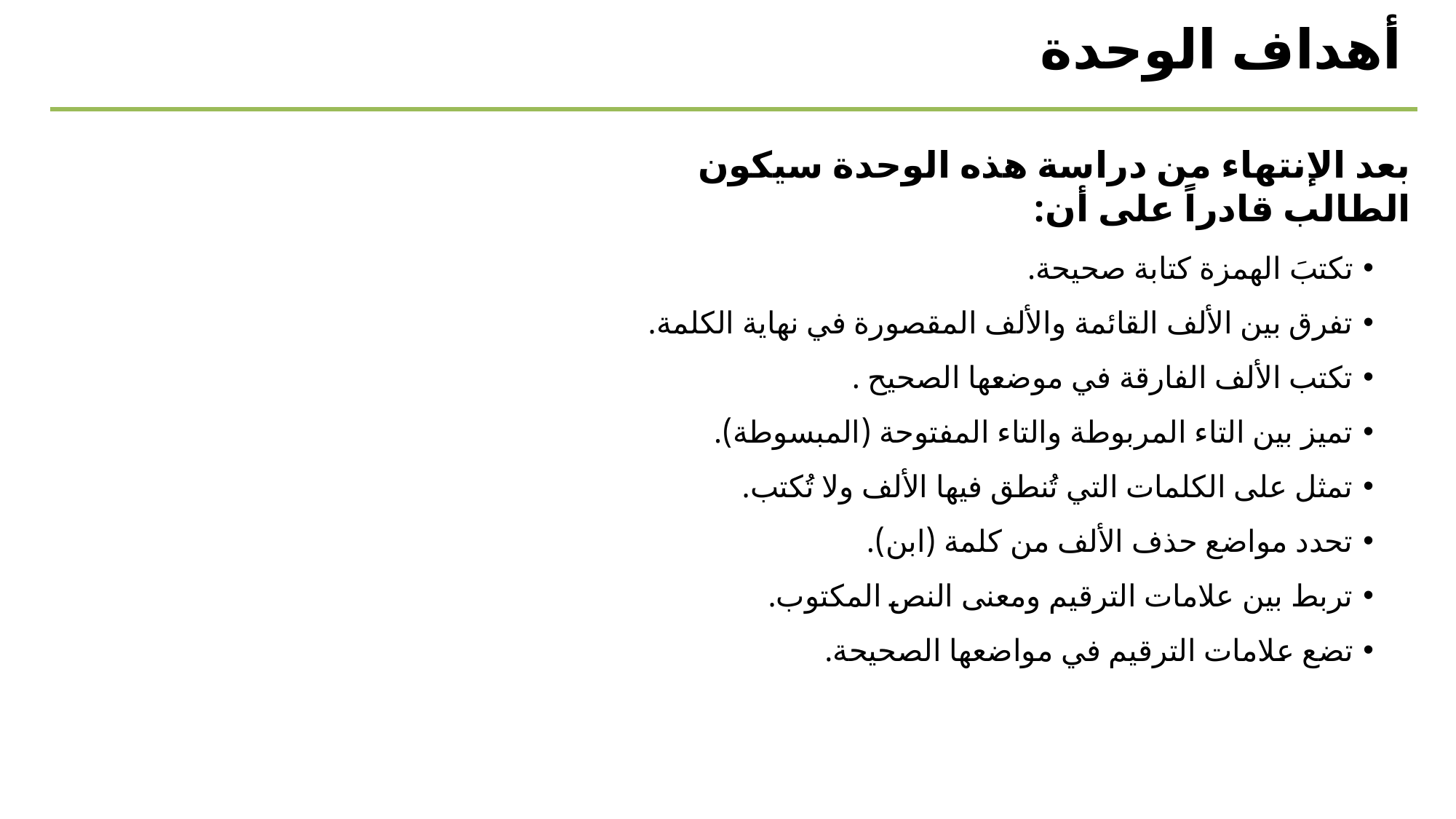

أهداف الوحدة
بعد الإنتهاء من دراسة هذه الوحدة سيكون الطالب قادراً على أن:
تكتبَ الهمزة كتابة صحيحة.
تفرق بين الألف القائمة والألف المقصورة في نهاية الكلمة.
تكتب الألف الفارقة في موضعها الصحيح .
تميز بين التاء المربوطة والتاء المفتوحة (المبسوطة).
تمثل على الكلمات التي تُنطق فيها الألف ولا تُكتب.
تحدد مواضع حذف الألف من كلمة (ابن).
تربط بين علامات الترقيم ومعنى النص المكتوب.
تضع علامات الترقيم في مواضعها الصحيحة.